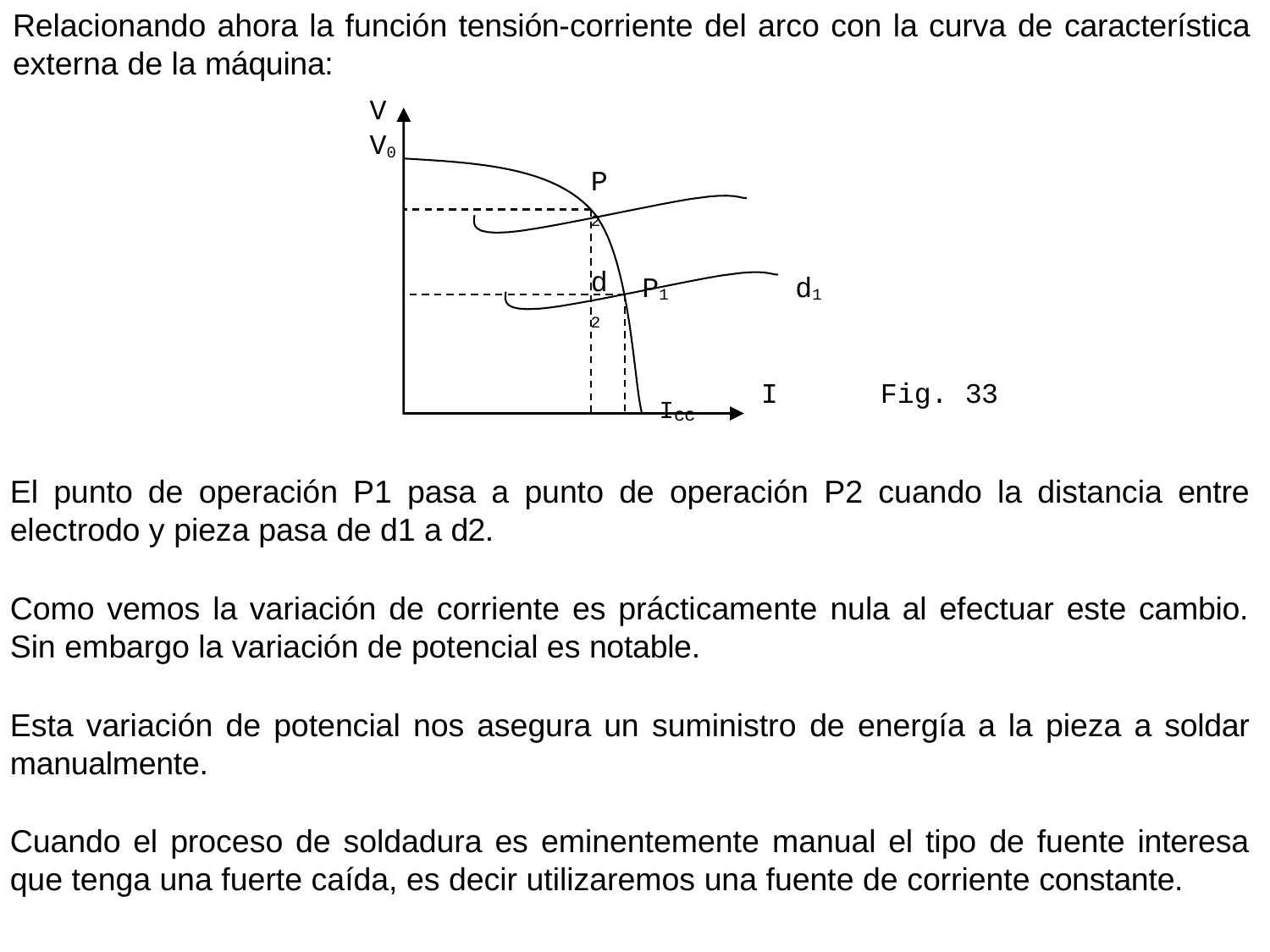

# Relacionando ahora la función tensión-corriente del arco con la curva de característica externa de la máquina:
V V0
P2	d2

P1
d1
I
Fig. 33
Icc
El punto de operación P1 pasa a punto de operación P2 cuando la distancia entre
electrodo y pieza pasa de d1 a d2.

Como vemos la variación de corriente es prácticamente nula al efectuar este cambio. Sin embargo la variación de potencial es notable.

Esta variación de potencial nos asegura un suministro de energía a la pieza a soldar manualmente.

Cuando el proceso de soldadura es eminentemente manual el tipo de fuente interesa que tenga una fuerte caída, es decir utilizaremos una fuente de corriente constante.